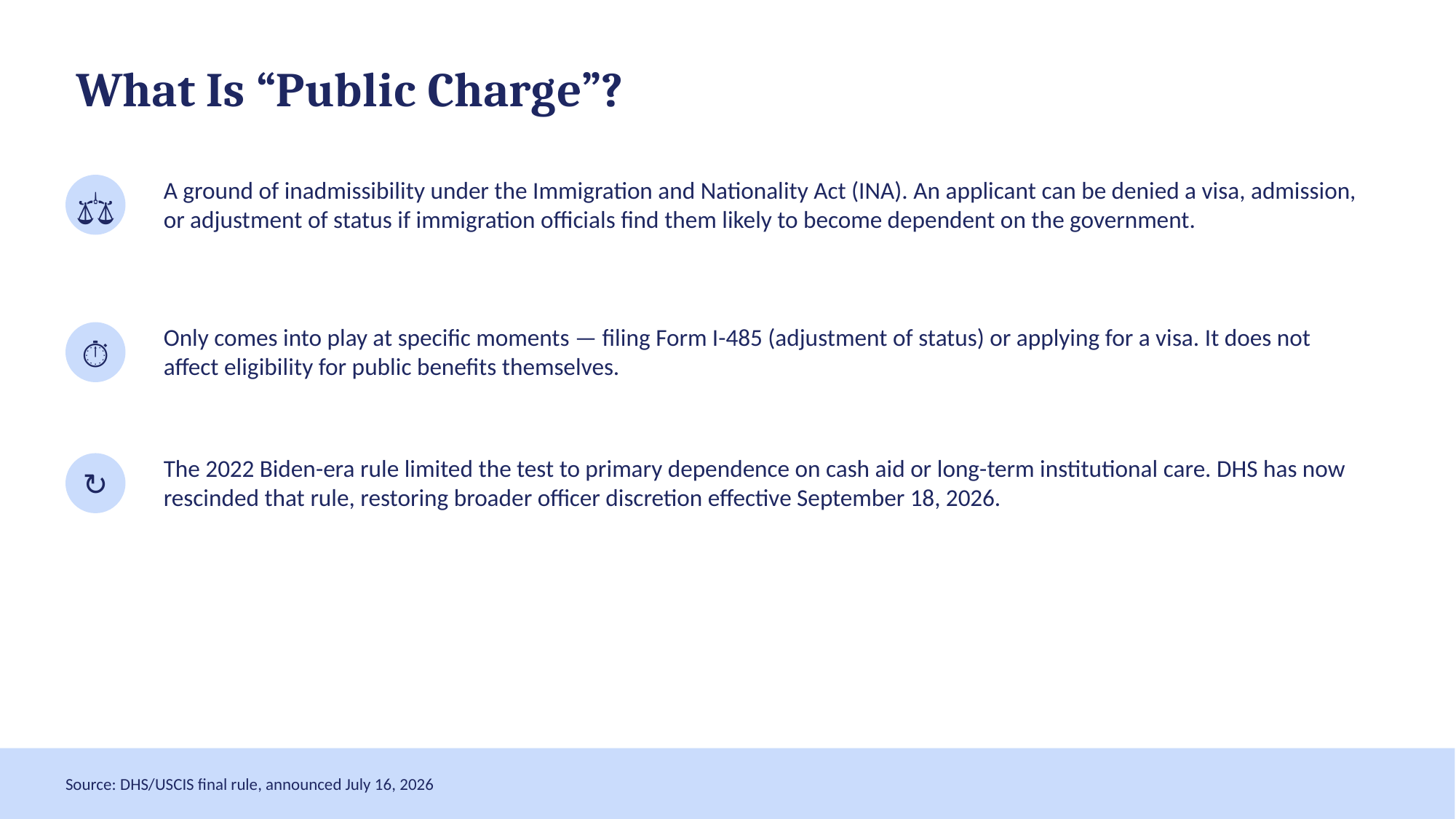

What Is “Public Charge”?
A ground of inadmissibility under the Immigration and Nationality Act (INA). An applicant can be denied a visa, admission, or adjustment of status if immigration officials find them likely to become dependent on the government.

⚖
Only comes into play at specific moments — filing Form I-485 (adjustment of status) or applying for a visa. It does not affect eligibility for public benefits themselves.

⏱
The 2022 Biden-era rule limited the test to primary dependence on cash aid or long-term institutional care. DHS has now rescinded that rule, restoring broader officer discretion effective September 18, 2026.

↻

Source: DHS/USCIS final rule, announced July 16, 2026